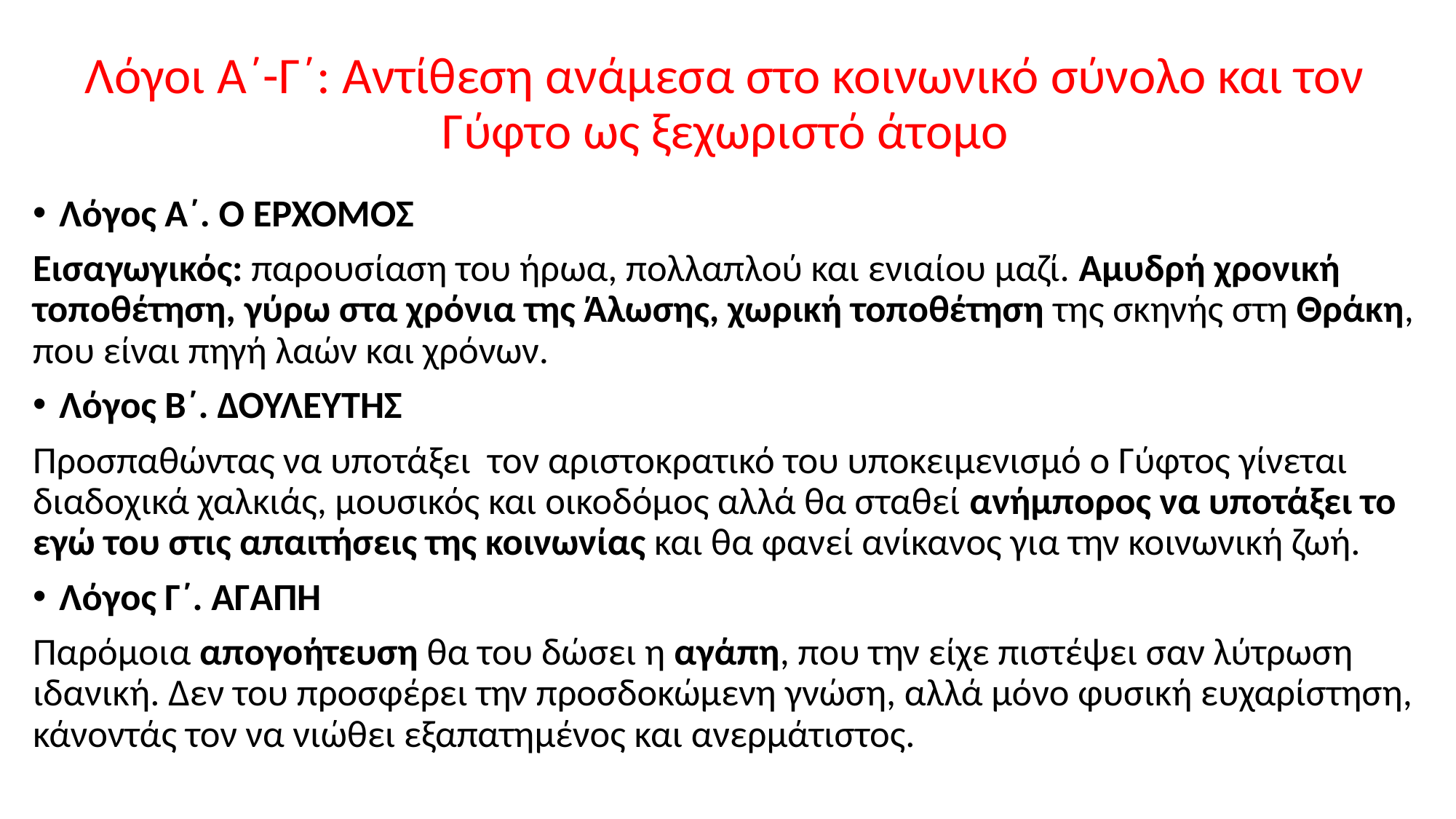

# Λόγοι Α΄-Γ΄: Αντίθεση ανάμεσα στο κοινωνικό σύνολο και τον Γύφτο ως ξεχωριστό άτομο
Λόγος Α΄. Ο ΕΡΧΟΜΟΣ
Εισαγωγικός: παρουσίαση του ήρωα, πολλαπλού και ενιαίου μαζί. Αμυδρή χρονική τοποθέτηση, γύρω στα χρόνια της Άλωσης, χωρική τοποθέτηση της σκηνής στη Θράκη, που είναι πηγή λαών και χρόνων.
Λόγος Β΄. ΔΟΥΛΕΥΤΗΣ
Προσπαθώντας να υποτάξει  τον αριστοκρατικό του υποκειμενισμό ο Γύφτος γίνεται διαδοχικά χαλκιάς, μουσικός και οικοδόμος αλλά θα σταθεί ανήμπορος να υποτάξει το εγώ του στις απαιτήσεις της κοινωνίας και θα φανεί ανίκανος για την κοινωνική ζωή.
Λόγος Γ΄. ΑΓΑΠΗ
Παρόμοια απογοήτευση θα του δώσει η αγάπη, που την είχε πιστέψει σαν λύτρωση ιδανική. Δεν του προσφέρει την προσδοκώμενη γνώση, αλλά μόνο φυσική ευχαρίστηση, κάνοντάς τον να νιώθει εξαπατημένος και ανερμάτιστος.